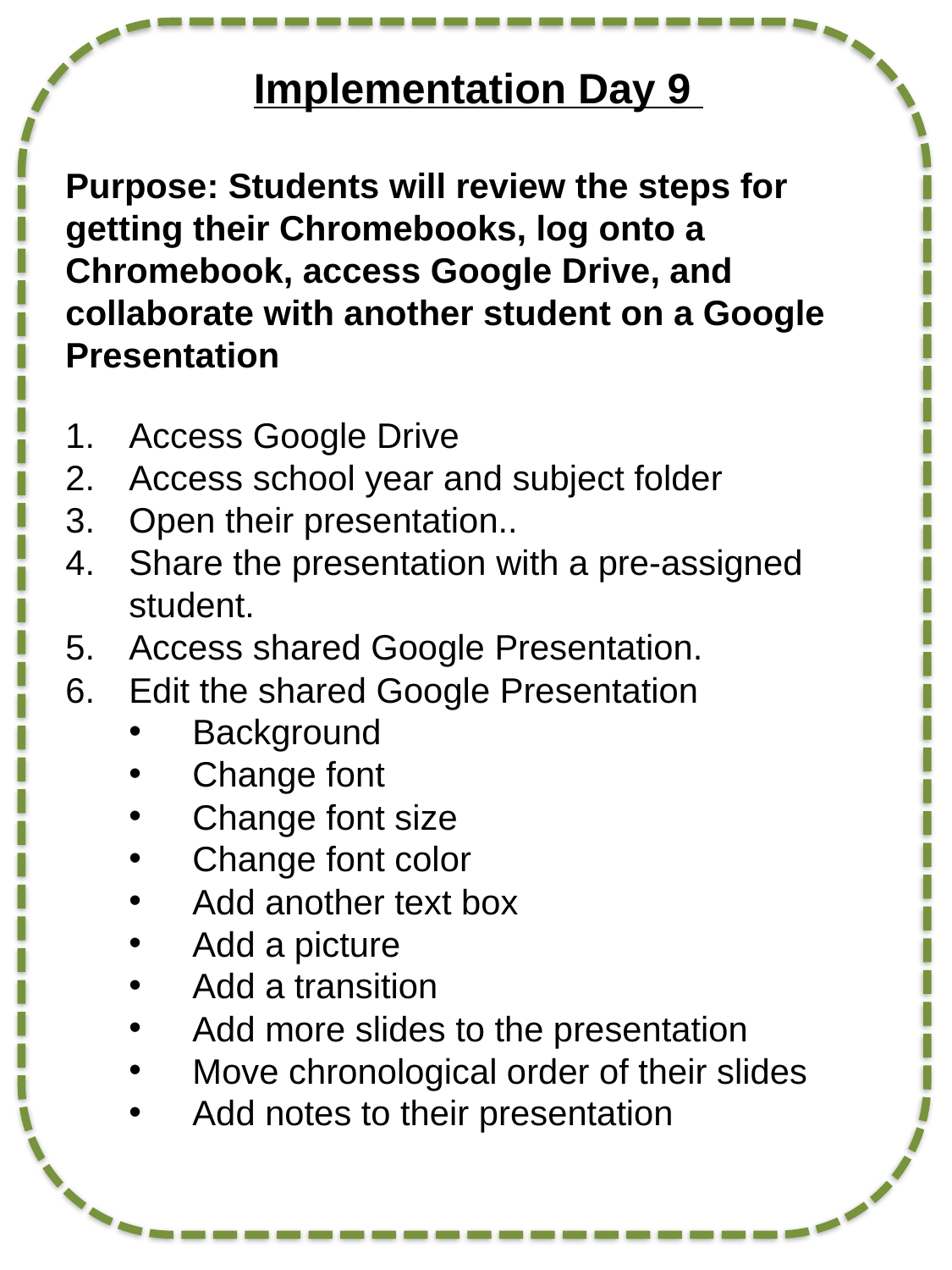

Implementation Day 9

Purpose: Students will review the steps for getting their Chromebooks, log onto a Chromebook, access Google Drive, and collaborate with another student on a Google Presentation

Access Google Drive
Access school year and subject folder
Open their presentation..
Share the presentation with a pre-assigned student.
Access shared Google Presentation.
Edit the shared Google Presentation
Background
Change font
Change font size
Change font color
Add another text box
Add a picture
Add a transition
Add more slides to the presentation
Move chronological order of their slides
Add notes to their presentation